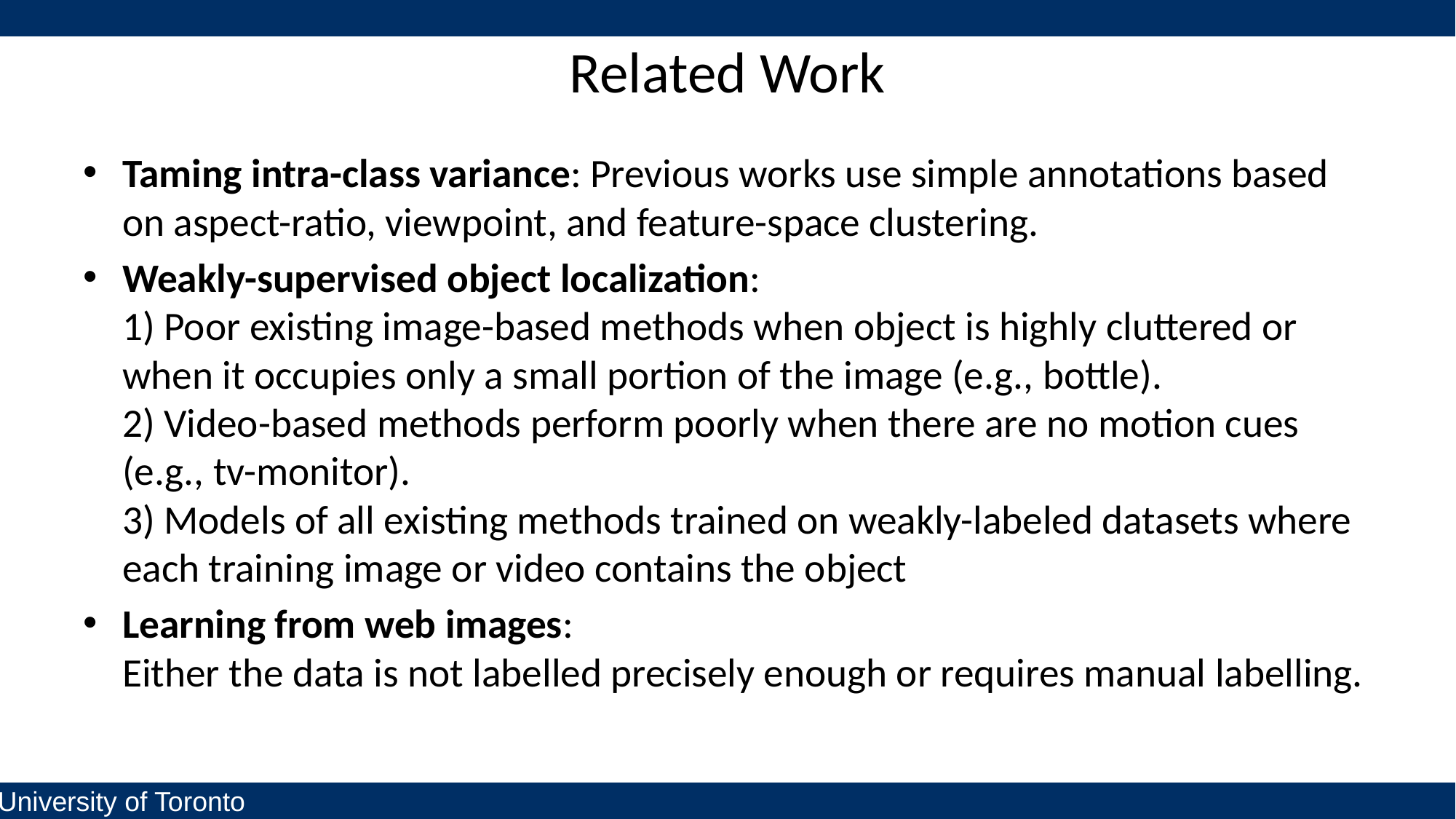

# Related Work
Taming intra-class variance: Previous works use simple annotations based on aspect-ratio, viewpoint, and feature-space clustering.
Weakly-supervised object localization:
1) Poor existing image-based methods when object is highly cluttered or when it occupies only a small portion of the image (e.g., bottle).
2) Video-based methods perform poorly when there are no motion cues (e.g., tv-monitor).
3) Models of all existing methods trained on weakly-labeled datasets where each training image or video contains the object
Learning from web images:
Either the data is not labelled precisely enough or requires manual labelling.